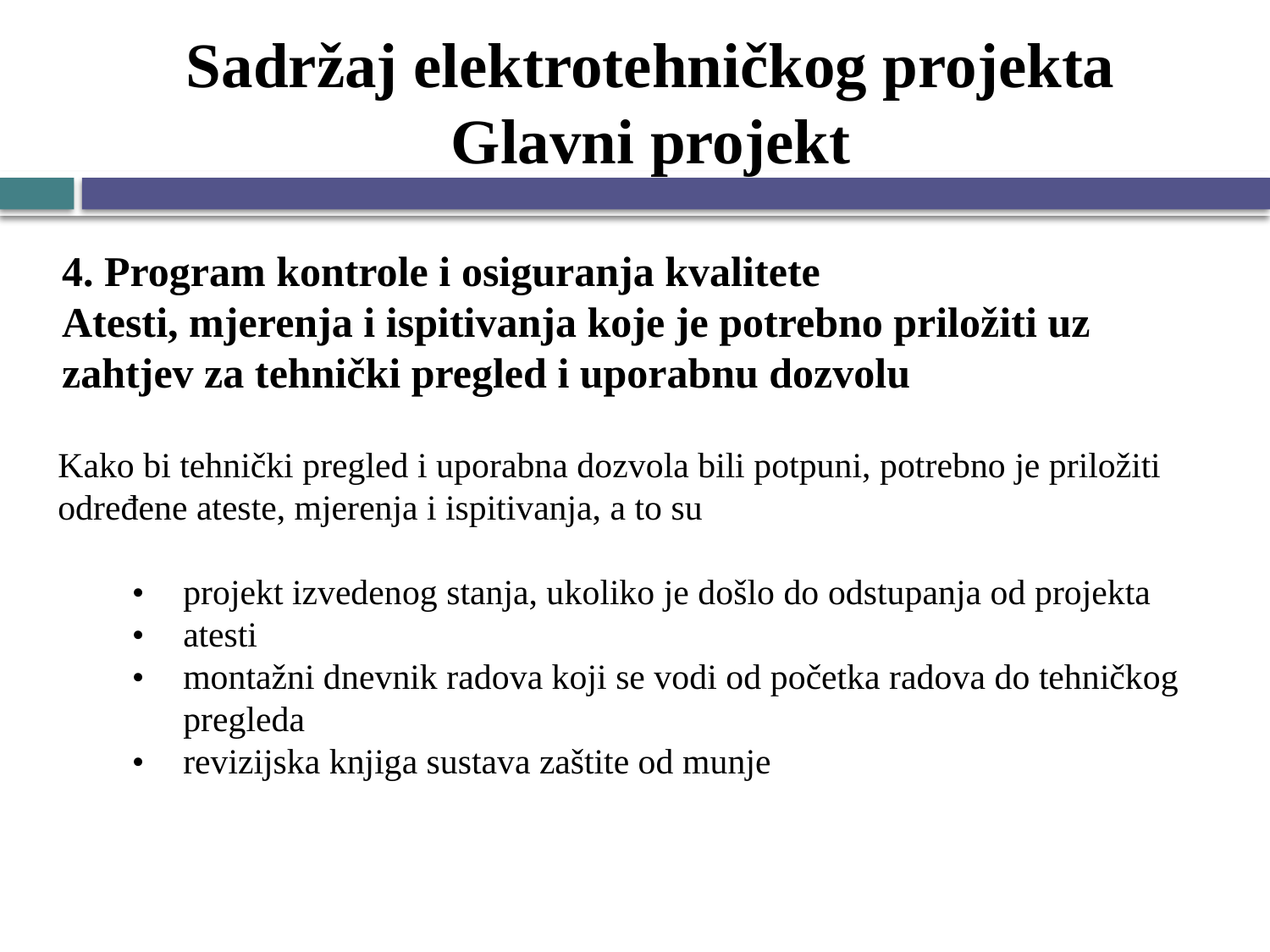

# Sadržaj elektrotehničkog projekta Glavni projekt

4. Program kontrole i osiguranja kvalitete
Atesti, mjerenja i ispitivanja koje je potrebno priložiti uz zahtjev za tehnički pregled i uporabnu dozvolu
Kako bi tehnički pregled i uporabna dozvola bili potpuni, potrebno je priložiti određene ateste, mjerenja i ispitivanja, a to su

•	projekt izvedenog stanja, ukoliko je došlo do odstupanja od projekta
•	atesti
•	montažni dnevnik radova koji se vodi od početka radova do tehničkog pregleda
•	revizijska knjiga sustava zaštite od munje